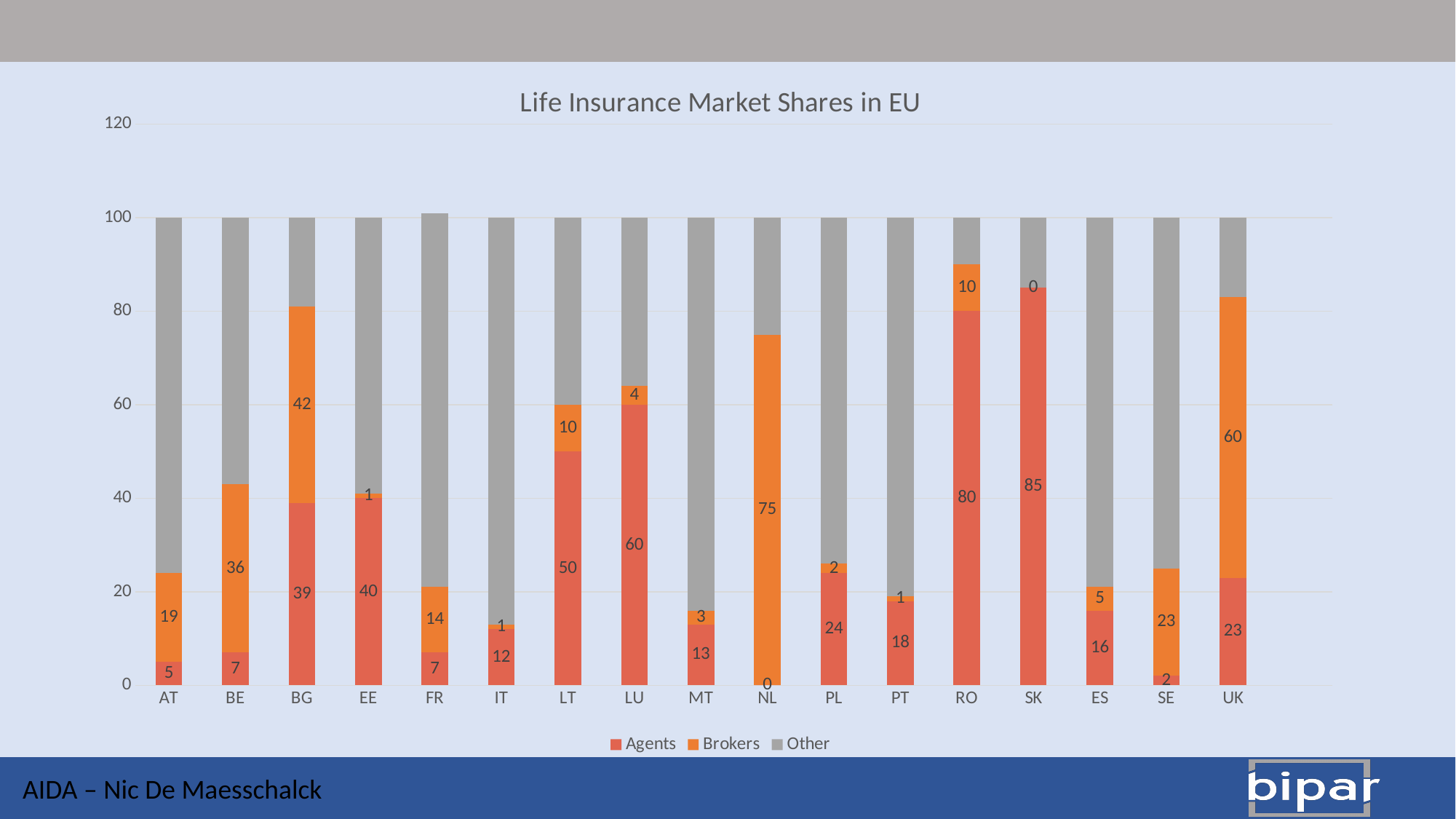

### Chart: Life Insurance Market Shares in EU

| Category | Agents | Brokers | Other |
|---|---|---|---|
| AT | 5.0 | 19.0 | 76.0 |
| BE | 7.0 | 36.0 | 57.0 |
| BG | 39.0 | 42.0 | 19.0 |
| EE | 40.0 | 1.0 | 59.0 |
| FR | 7.0 | 14.0 | 80.0 |
| IT | 12.0 | 1.0 | 87.0 |
| LT | 50.0 | 10.0 | 40.0 |
| LU | 60.0 | 4.0 | 36.0 |
| MT | 13.0 | 3.0 | 84.0 |
| NL | 0.0 | 75.0 | 25.0 |
| PL | 24.0 | 2.0 | 74.0 |
| PT | 18.0 | 1.0 | 81.0 |
| RO | 80.0 | 10.0 | 10.0 |
| SK | 85.0 | 0.0 | 15.0 |
| ES | 16.0 | 5.0 | 79.0 |
| SE | 2.0 | 23.0 | 75.0 |
| UK | 23.0 | 60.0 | 17.0 |